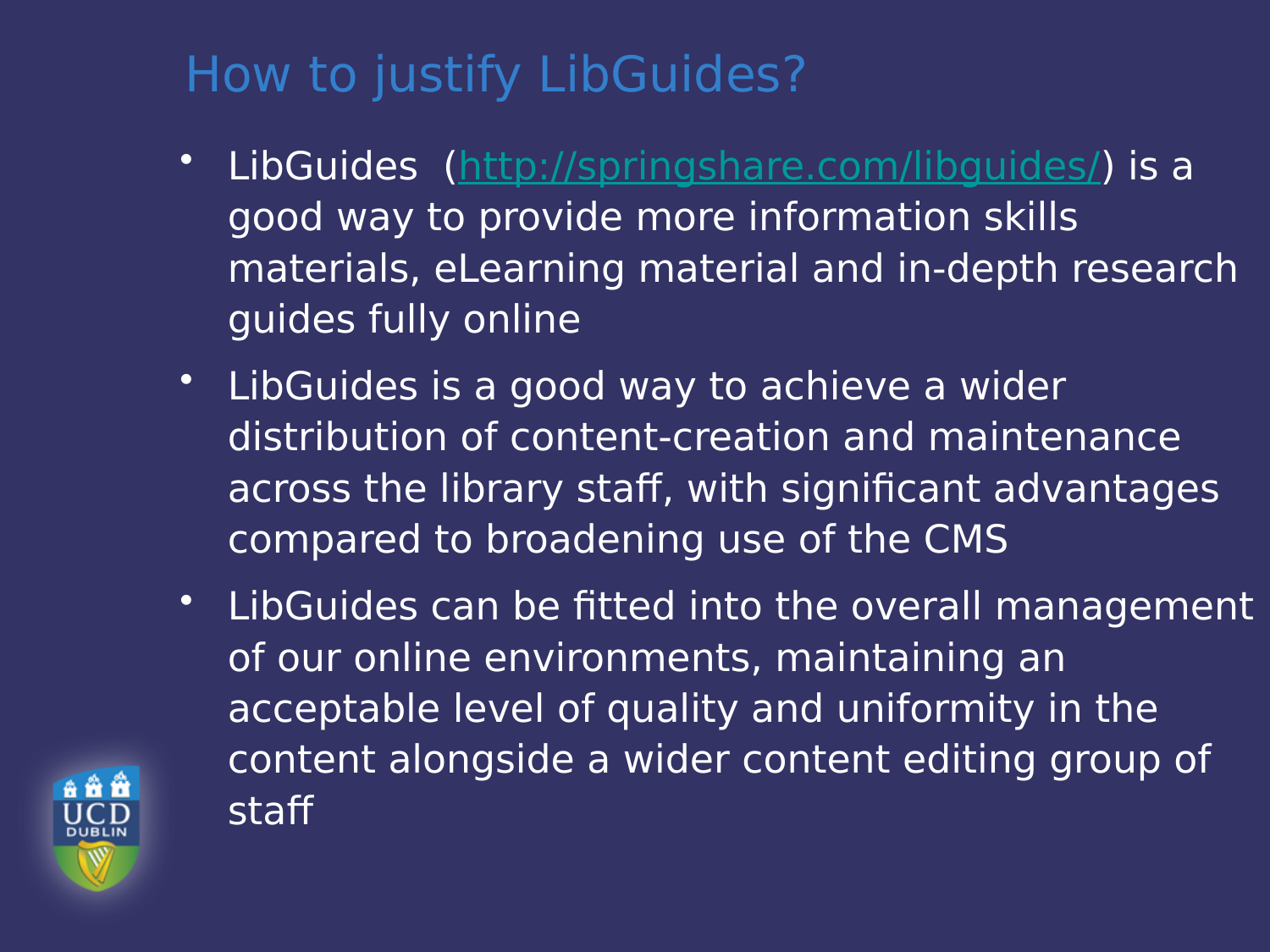

# How to justify LibGuides?
LibGuides  (http://springshare.com/libguides/) is a good way to provide more information skills materials, eLearning material and in-depth research guides fully online
LibGuides is a good way to achieve a wider distribution of content-creation and maintenance across the library staff, with significant advantages compared to broadening use of the CMS
LibGuides can be fitted into the overall management of our online environments, maintaining an acceptable level of quality and uniformity in the content alongside a wider content editing group of staff